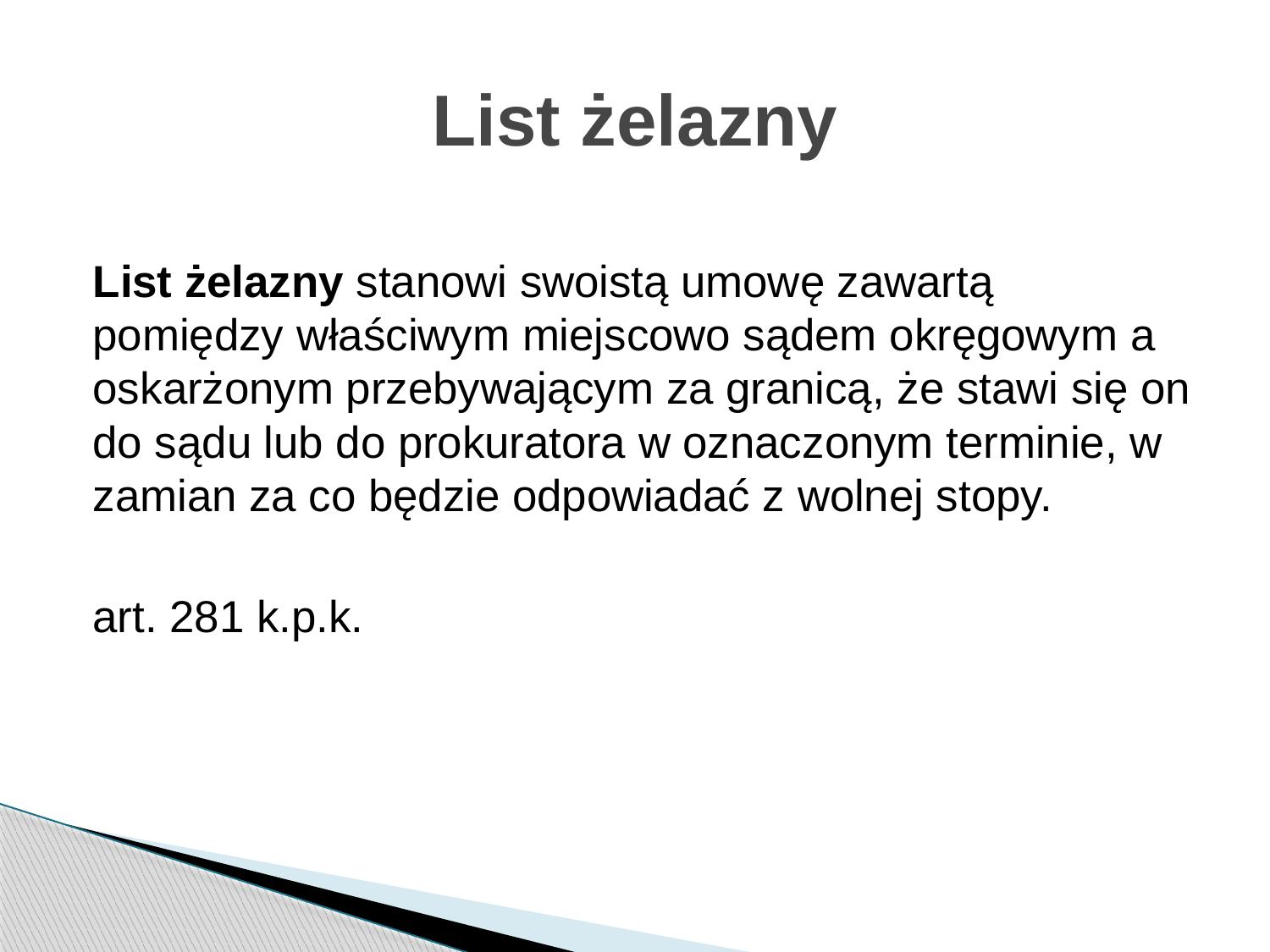

# List żelazny
List żelazny stanowi swoistą umowę zawartą pomiędzy właściwym miejscowo sądem okręgowym a oskarżonym przebywającym za granicą, że stawi się on do sądu lub do prokuratora w oznaczonym terminie, w zamian za co będzie odpowiadać z wolnej stopy.

art. 281 k.p.k.